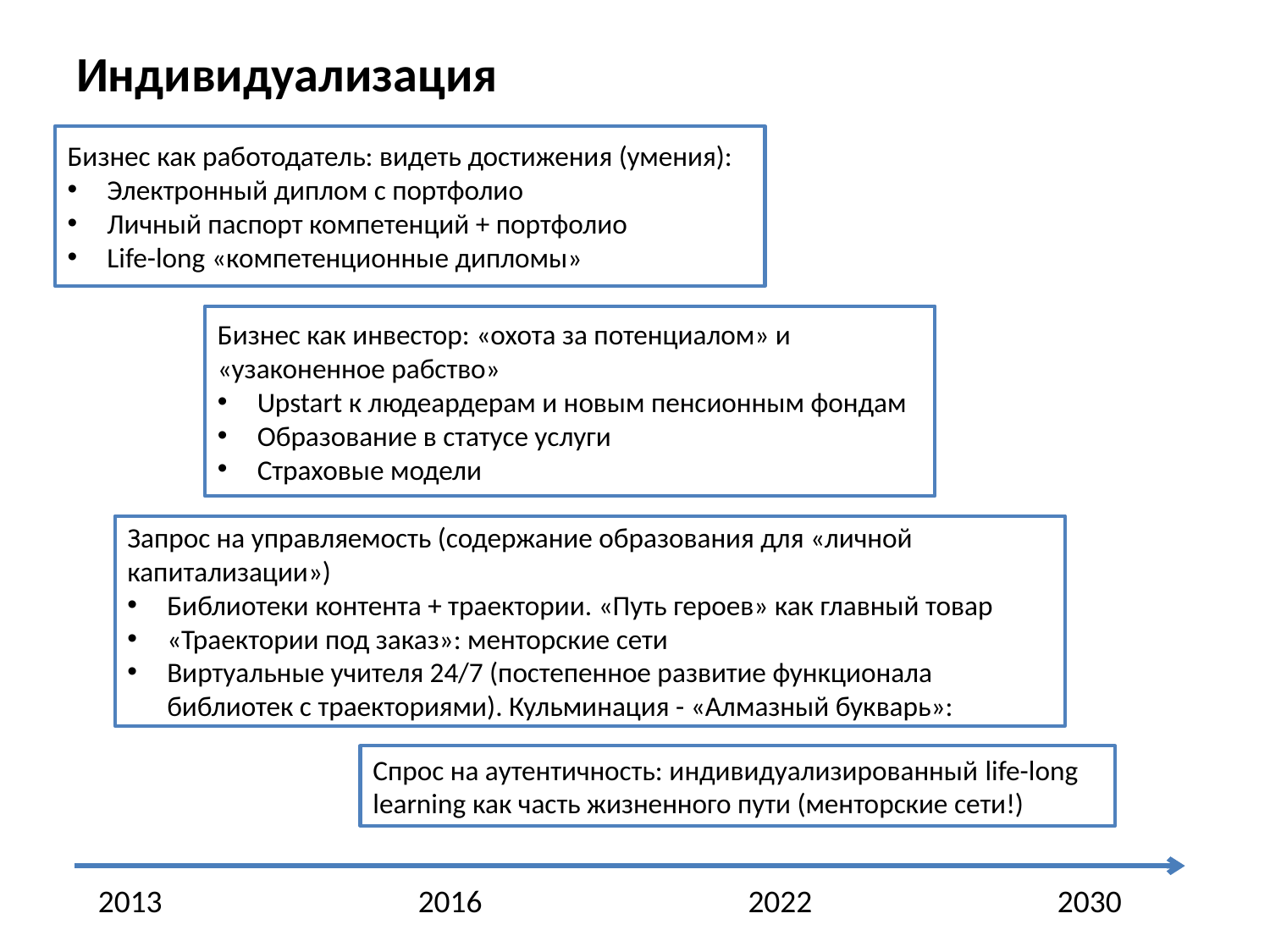

# Индивидуализация
Бизнес как работодатель: видеть достижения (умения):
Электронный диплом с портфолио
Личный паспорт компетенций + портфолио
Life-long «компетенционные дипломы»
Бизнес как инвестор: «охота за потенциалом» и «узаконенное рабство»
Upstart к людеардерам и новым пенсионным фондам
Образование в статусе услуги
Страховые модели
Запрос на управляемость (содержание образования для «личной капитализации»)
Библиотеки контента + траектории. «Путь героев» как главный товар
«Траектории под заказ»: менторские сети
Виртуальные учителя 24/7 (постепенное развитие функционала библиотек с траекториями). Кульминация - «Алмазный букварь»:
Спрос на аутентичность: индивидуализированный life-long learning как часть жизненного пути (менторские сети!)
2013
2016
2022
2030